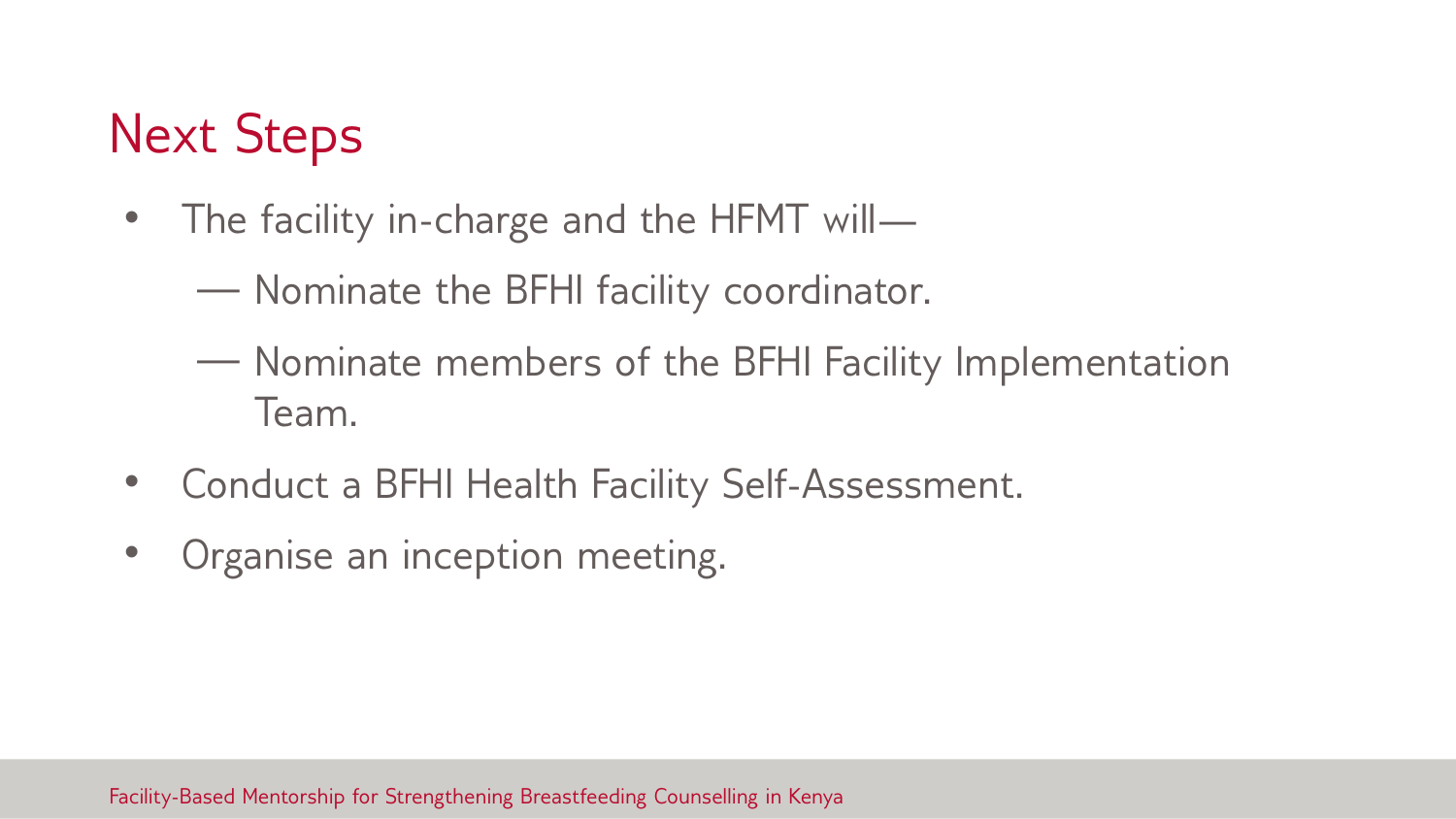

# Next Steps
The facility in-charge and the HFMT will—
Nominate the BFHI facility coordinator.
Nominate members of the BFHI Facility Implementation Team.
Conduct a BFHI Health Facility Self-Assessment.
Organise an inception meeting.